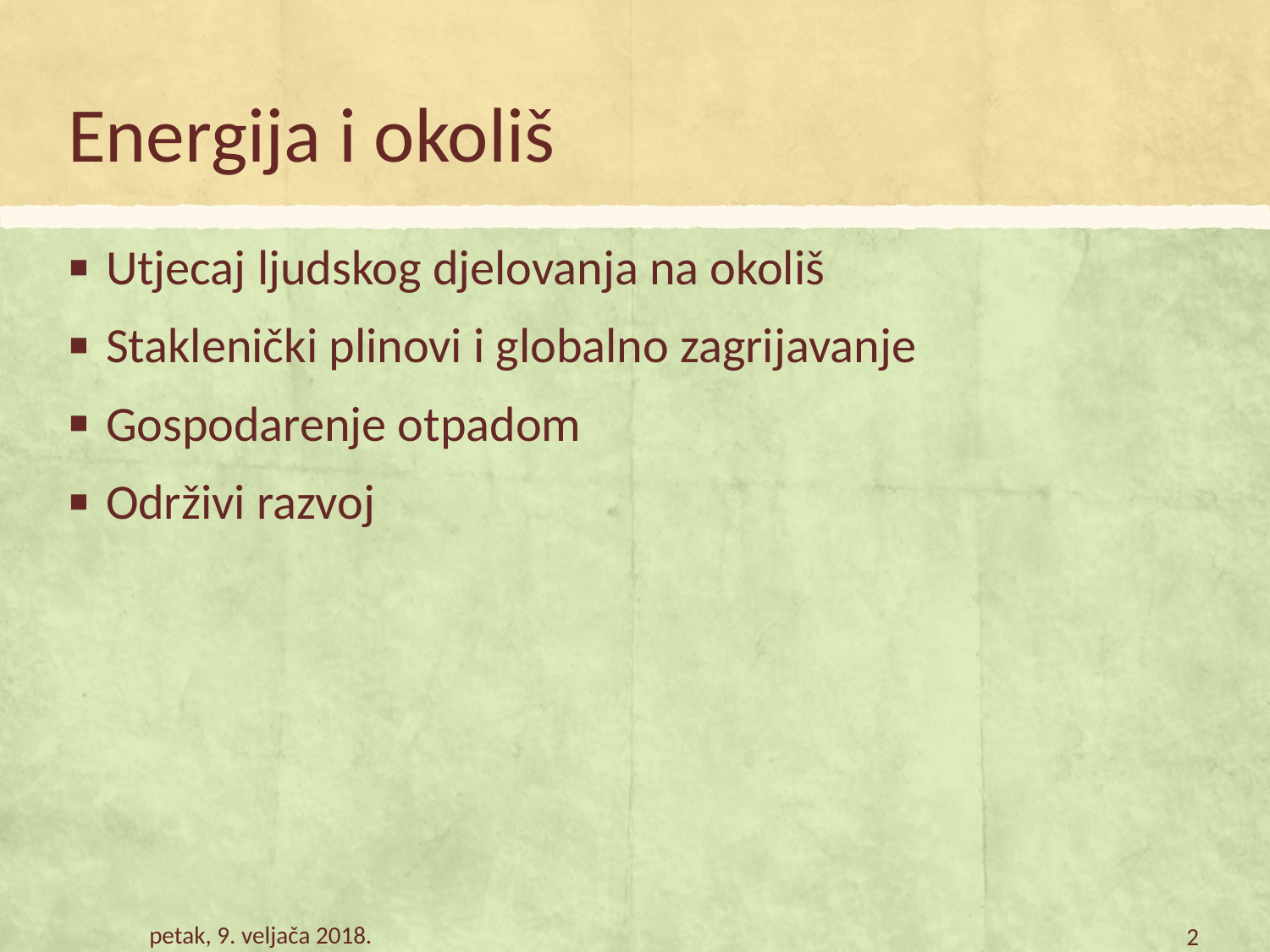

# Energija i okoliš
Utjecaj ljudskog djelovanja na okoliš
Staklenički plinovi i globalno zagrijavanje
Gospodarenje otpadom
Održivi razvoj
petak, 9. veljača 2018.
2